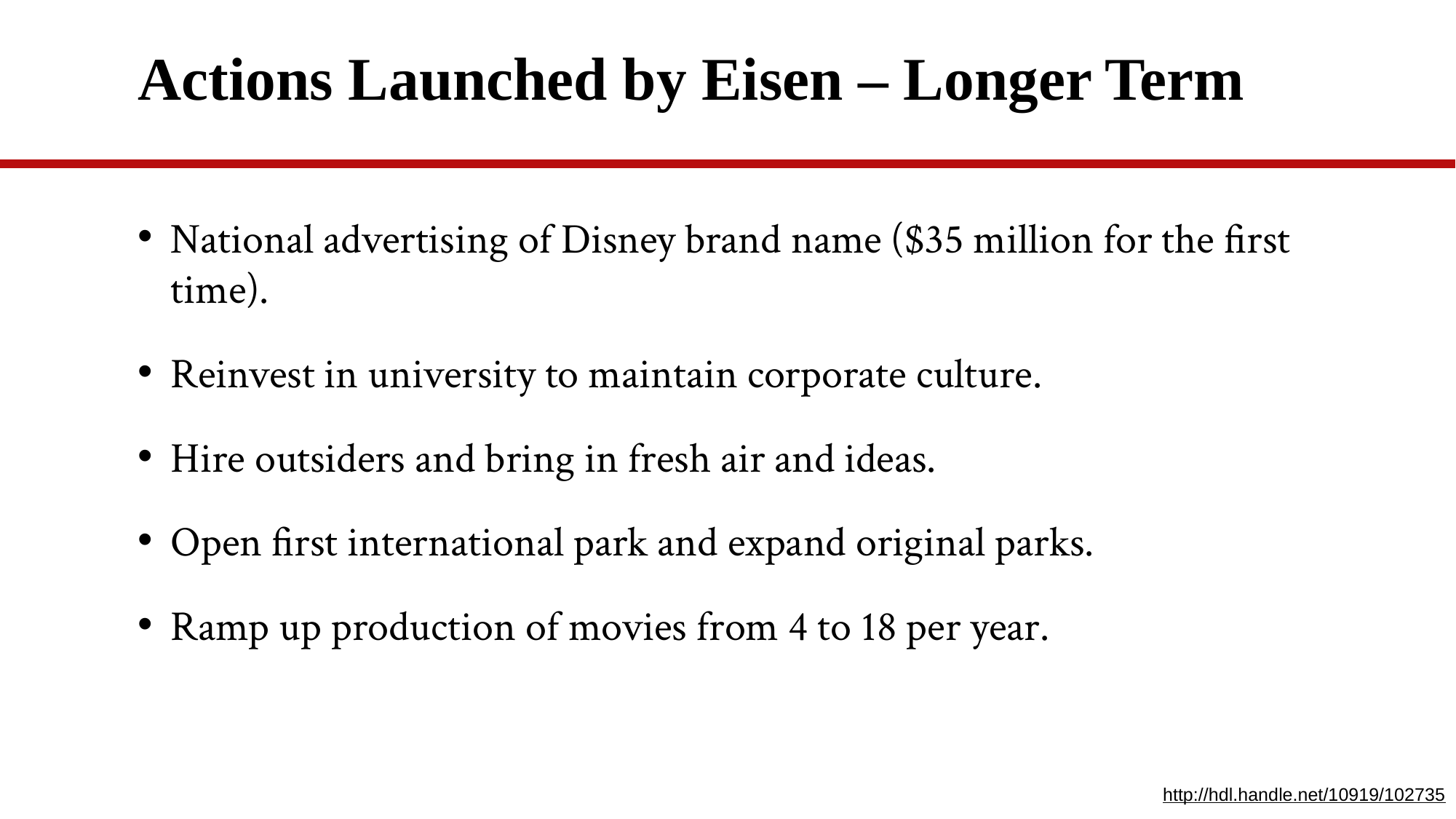

# Actions Launched by Eisen – Longer Term
National advertising of Disney brand name ($35 million for the first time).
Reinvest in university to maintain corporate culture.
Hire outsiders and bring in fresh air and ideas.
Open first international park and expand original parks.
Ramp up production of movies from 4 to 18 per year.

http://hdl.handle.net/10919/102735